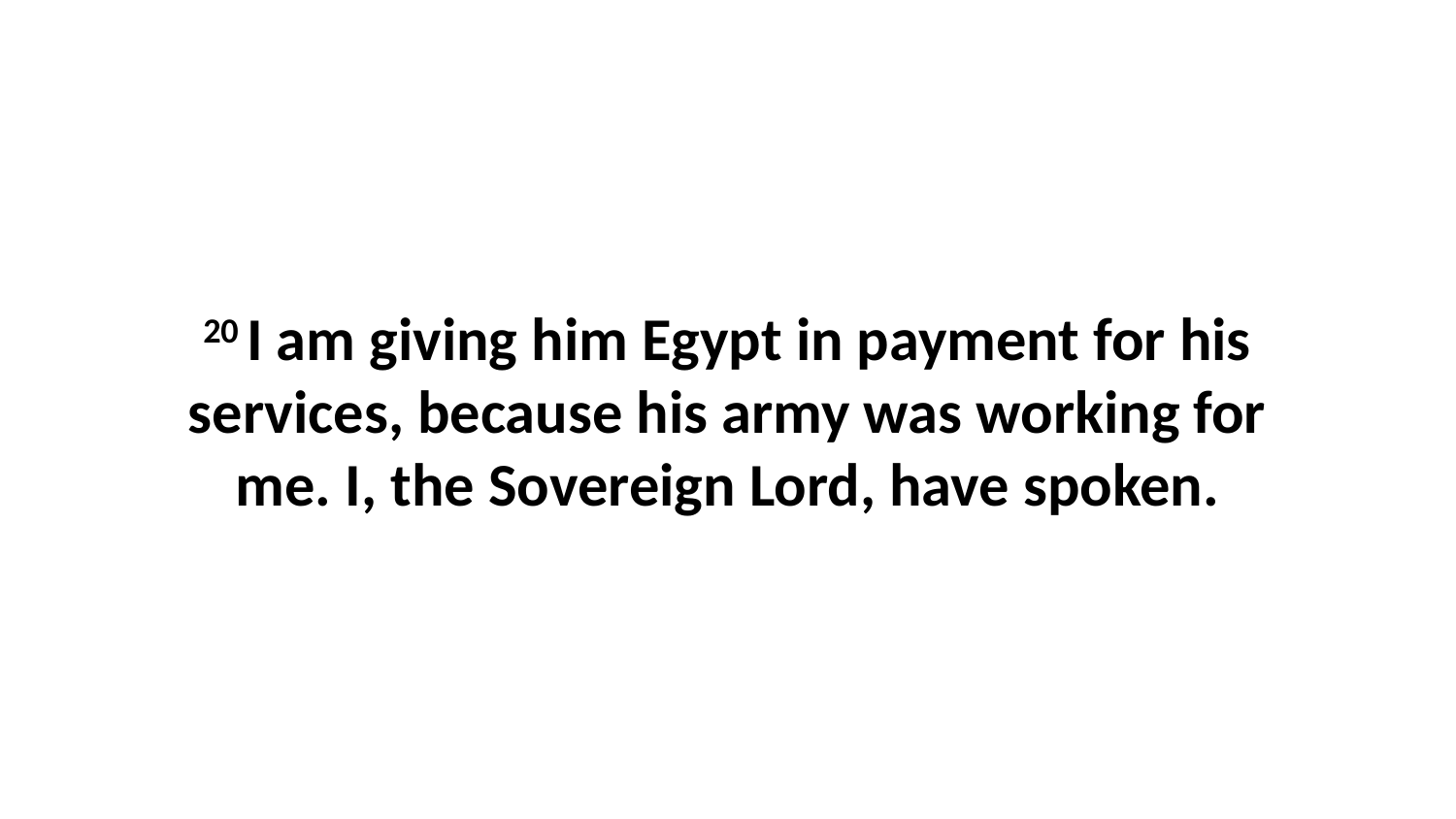

20 I am giving him Egypt in payment for his services, because his army was working for me. I, the Sovereign Lord, have spoken.